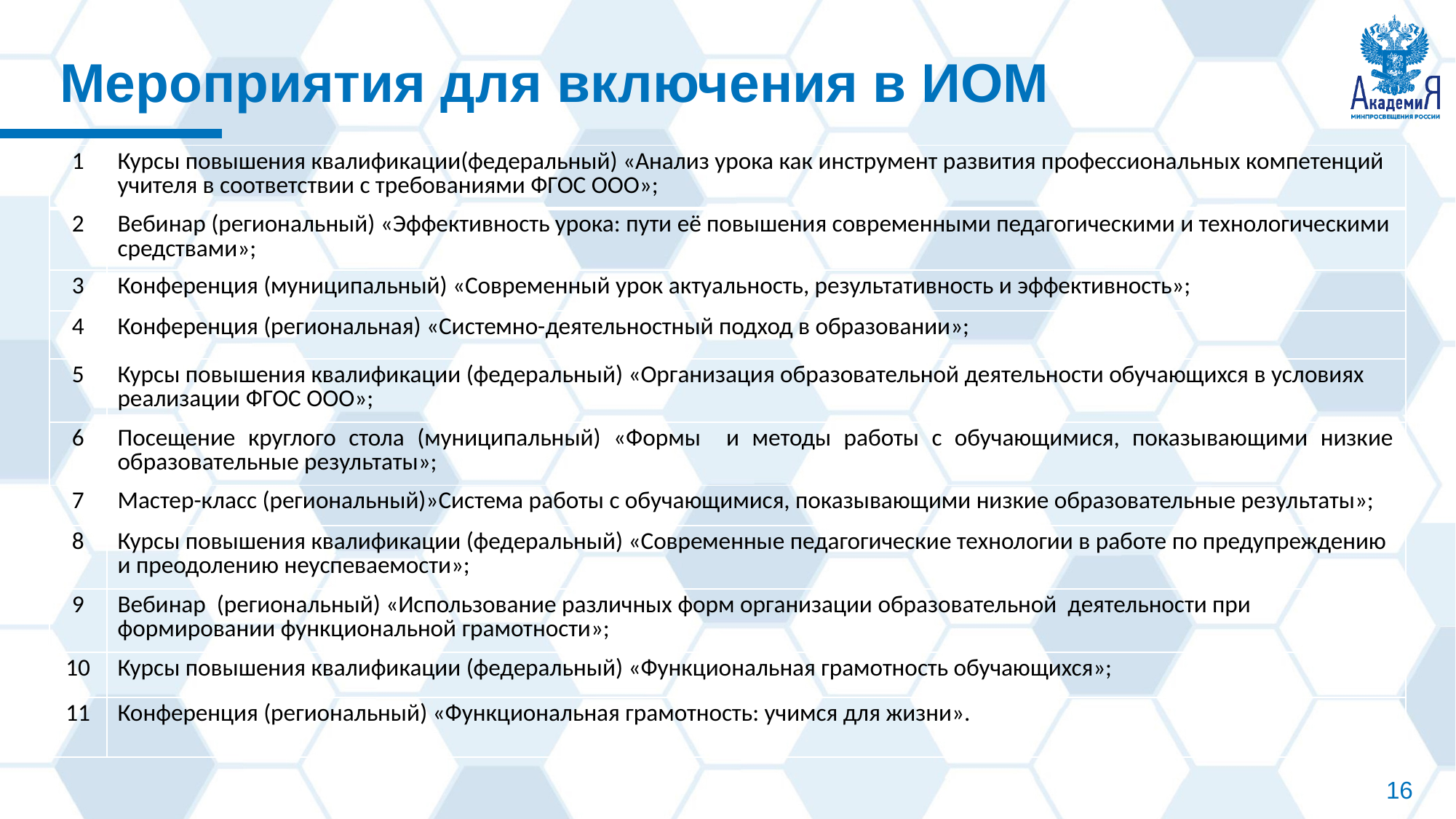

Мероприятия для включения в ИОМ
| 1 | Курсы повышения квалификации(федеральный) «Анализ урока как инструмент развития профессиональных компетенций учителя в соответствии с требованиями ФГОС ООО»; |
| --- | --- |
| 2 | Вебинар (региональный) «Эффективность урока: пути её повышения современными педагогическими и технологическими средствами»; |
| 3 | Конференция (муниципальный) «Современный урок актуальность, результативность и эффективность»; |
| 4 | Конференция (региональная) «Системно-деятельностный подход в образовании»; |
| 5 | Курсы повышения квалификации (федеральный) «Организация образовательной деятельности обучающихся в условиях реализации ФГОС ООО»; |
| 6 | Посещение круглого стола (муниципальный) «Формы и методы работы с обучающимися, показывающими низкие образовательные результаты»; |
| 7 | Мастер-класс (региональный)»Система работы с обучающимися, показывающими низкие образовательные результаты»; |
| 8 | Курсы повышения квалификации (федеральный) «Современные педагогические технологии в работе по предупреждению и преодолению неуспеваемости»; |
| 9 | Вебинар (региональный) «Использование различных форм организации образовательной деятельности при формировании функциональной грамотности»; |
| 10 | Курсы повышения квалификации (федеральный) «Функциональная грамотность обучающихся»; |
| 11 | Конференция (региональный) «Функциональная грамотность: учимся для жизни». |